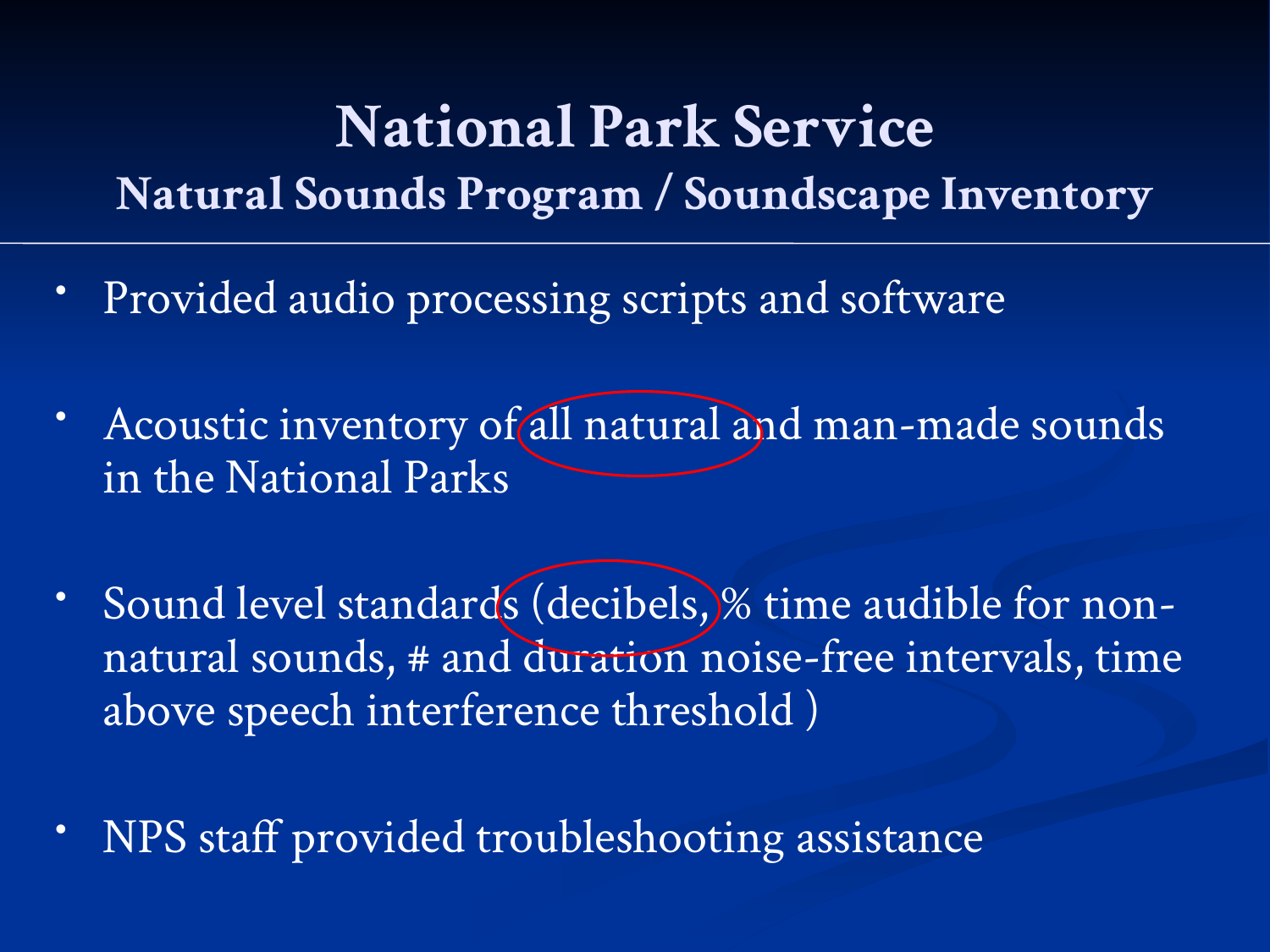

# National Park Service Natural Sounds Program / Soundscape Inventory

Provided audio processing scripts and software

Acoustic inventory of all natural and man-made sounds in the National Parks

Sound level standards (decibels, % time audible for non-natural sounds, # and duration noise-free intervals, time above speech interference threshold )

NPS staff provided troubleshooting assistance